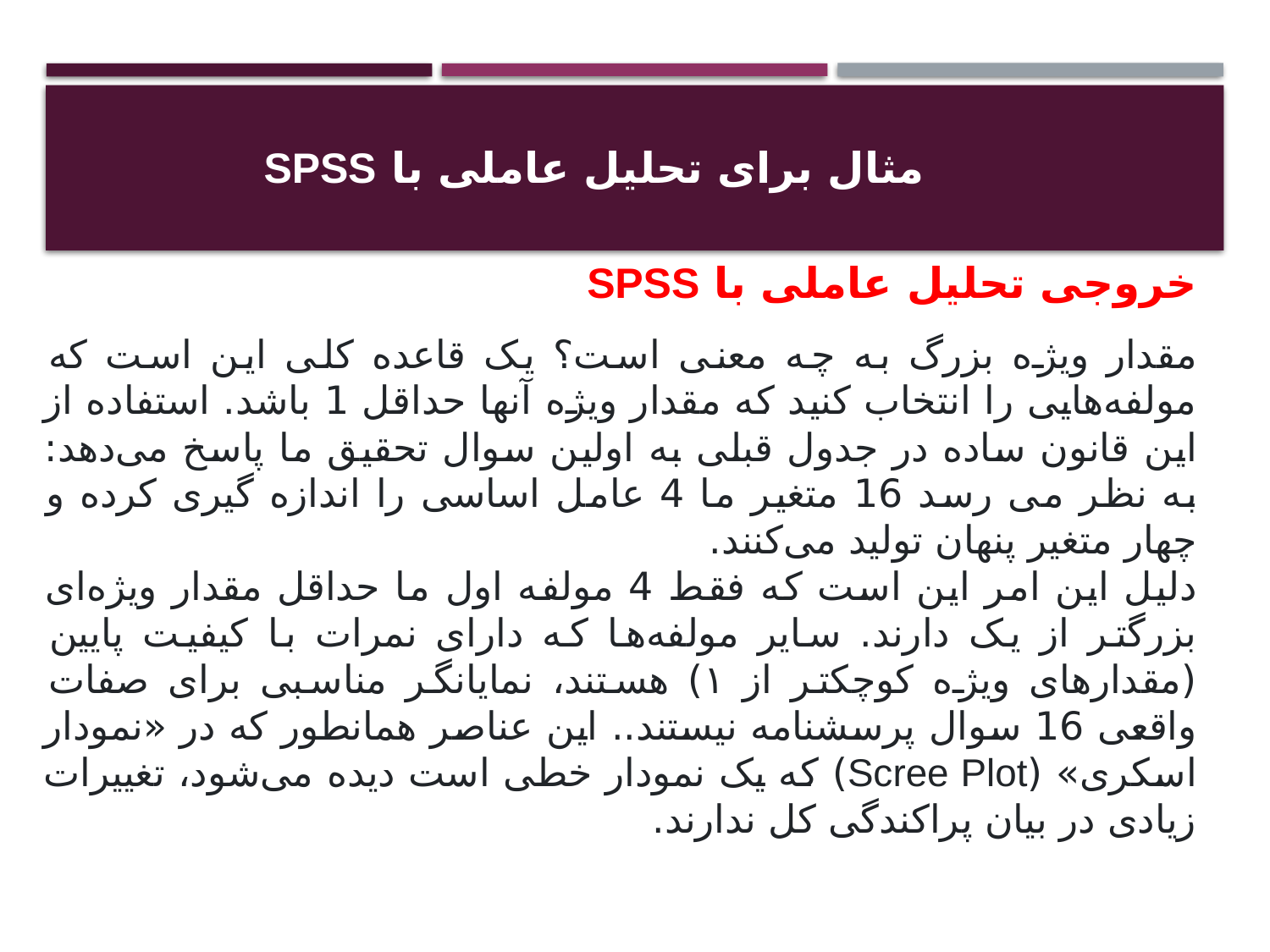

#
مثال برای تحلیل عاملی با SPSS
خروجی تحلیل عاملی با SPSS

مقدار ویژه بزرگ به چه معنی است؟ یک قاعده کلی این است که مولفه‌هایی را انتخاب کنید که مقدار ویژه آنها حداقل 1 باشد. استفاده از این قانون ساده در جدول قبلی به اولین سوال تحقیق ما پاسخ می‌دهد: به نظر می رسد 16 متغیر ما 4 عامل اساسی را اندازه گیری کرده و چهار متغیر پنهان تولید می‌کنند.
دلیل این امر این است که فقط 4 مولفه اول ما حداقل مقدار ویژه‌ای بزرگتر از یک دارند. سایر مولفه‌ها که دارای نمرات با کیفیت پایین (مقدارهای ویژه کوچکتر از ۱) هستند، نمایانگر مناسبی برای صفات واقعی 16 سوال پرسشنامه نیستند.. این عناصر همانطور که در «نمودار اسکری» (Scree Plot) که یک نمودار خطی است دیده می‌شود، تغییرات زیادی در بیان پراکندگی کل ندارند.
نرمال بودن